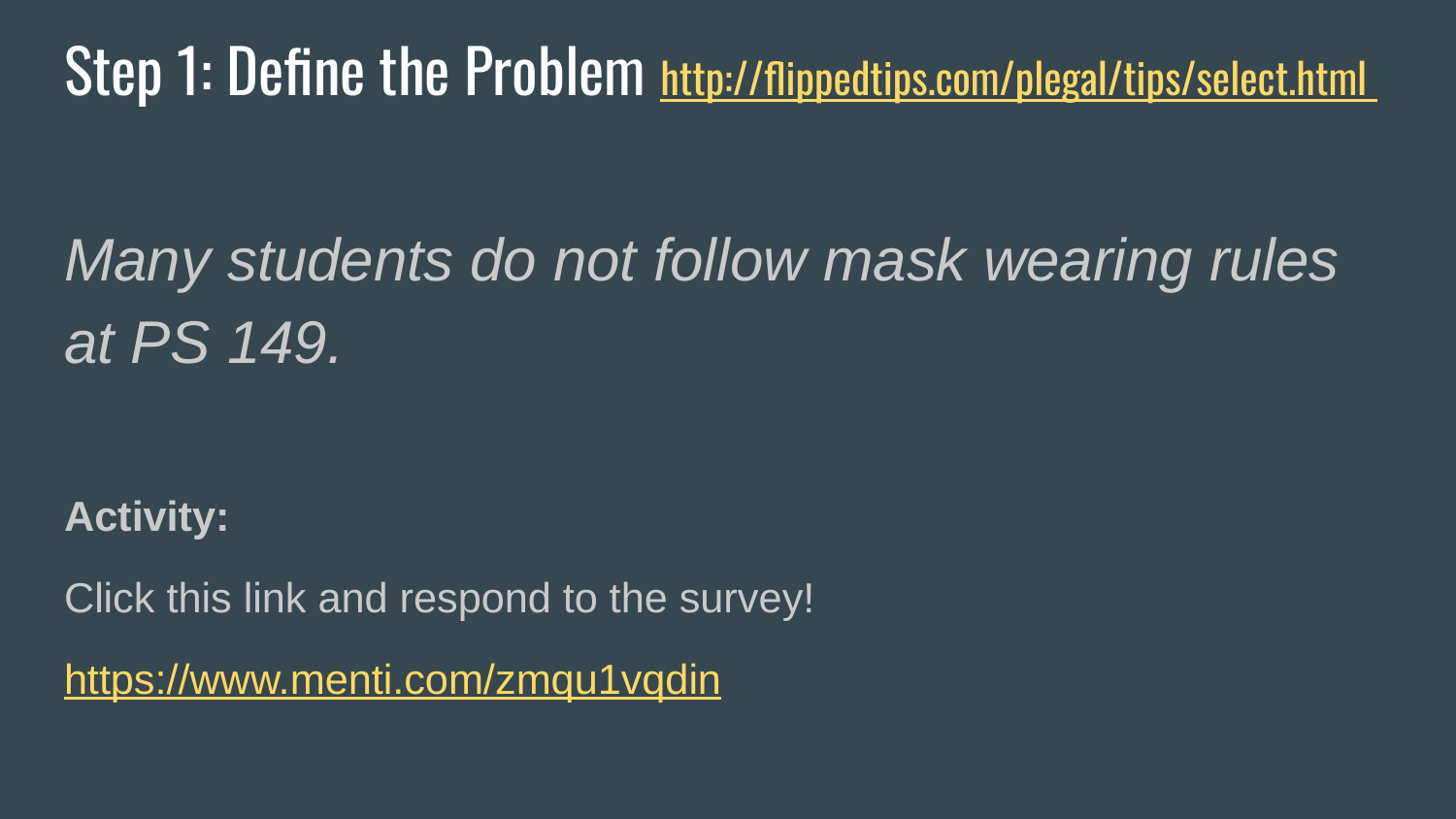

# Step 1: Define the Problem http://flippedtips.com/plegal/tips/select.html

Many students do not follow mask wearing rules at PS 149.

Activity:
Click this link and respond to the survey!
https://www.menti.com/zmqu1vqdin